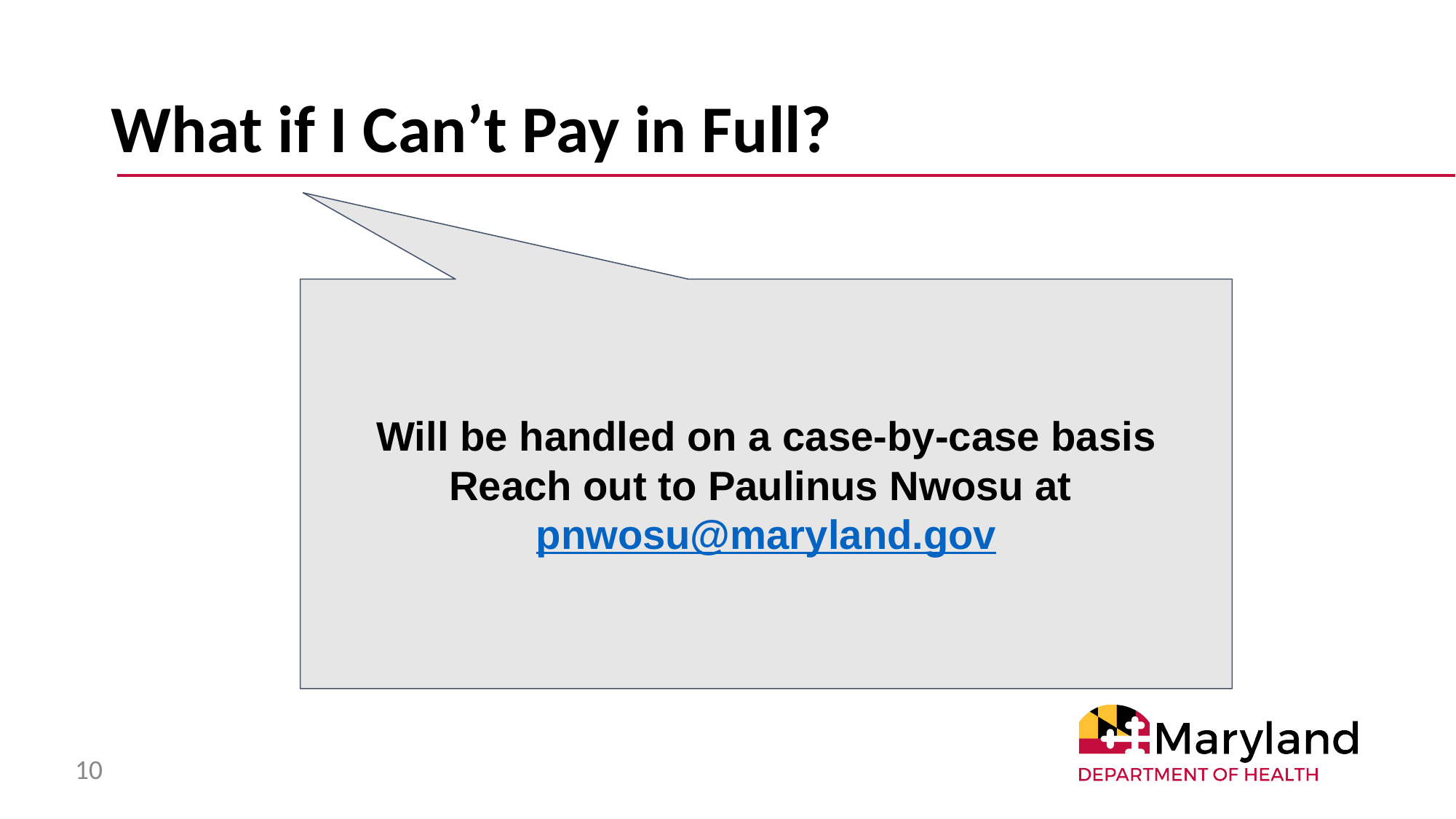

# What if I Can’t Pay in Full?
Will be handled on a case-by-case basis
Reach out to Paulinus Nwosu at pnwosu@maryland.gov
10